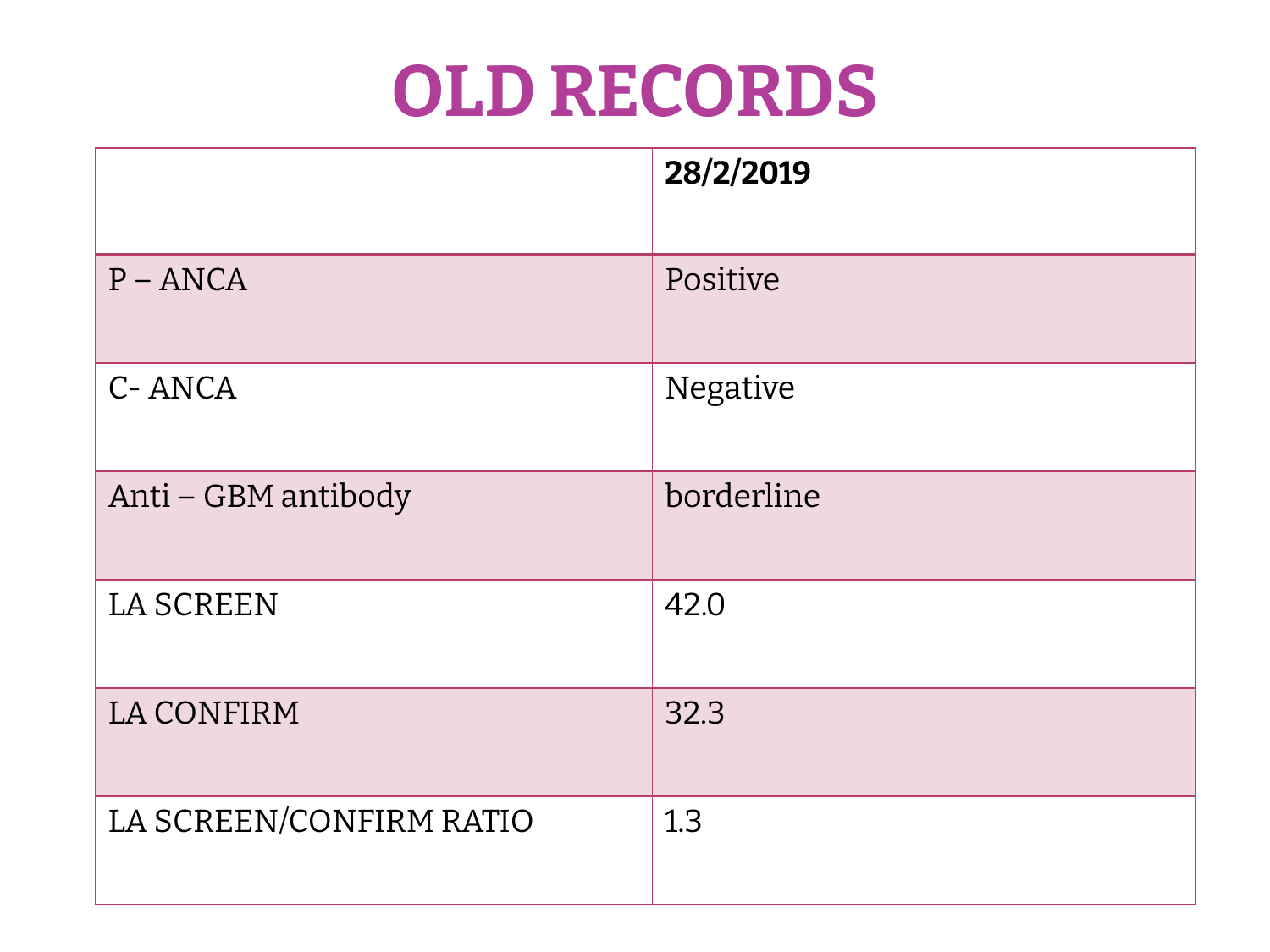

# OLD RECORDS
|  | 28/2/2019 |
| --- | --- |
| P – ANCA | Positive |
| C- ANCA | Negative |
| Anti – GBM antibody | borderline |
| LA SCREEN | 42.0 |
| LA CONFIRM | 32.3 |
| LA SCREEN/CONFIRM RATIO | 1.3 |